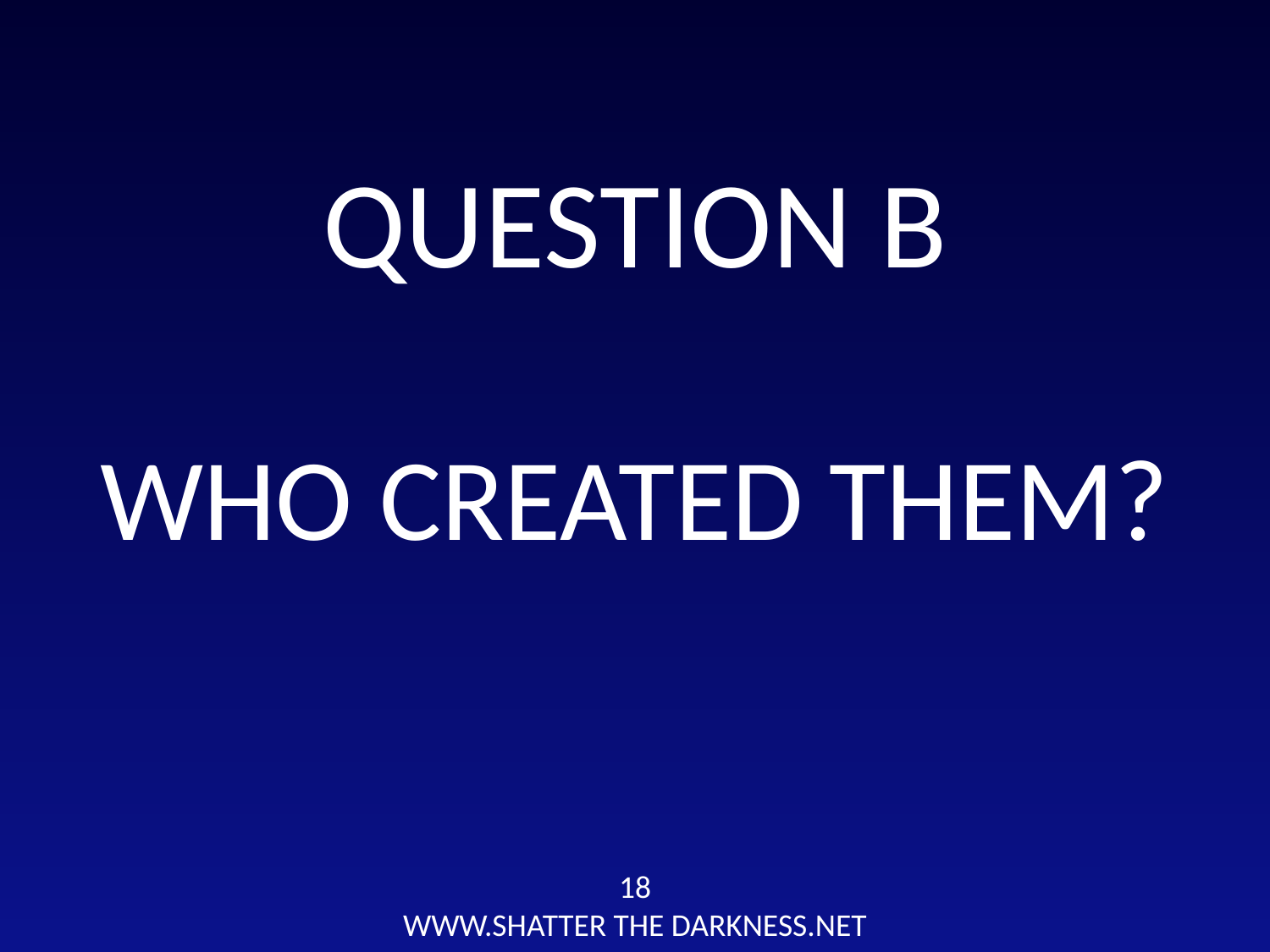

# QUESTION B
WHO CREATED THEM?
18
WWW.SHATTER THE DARKNESS.NET